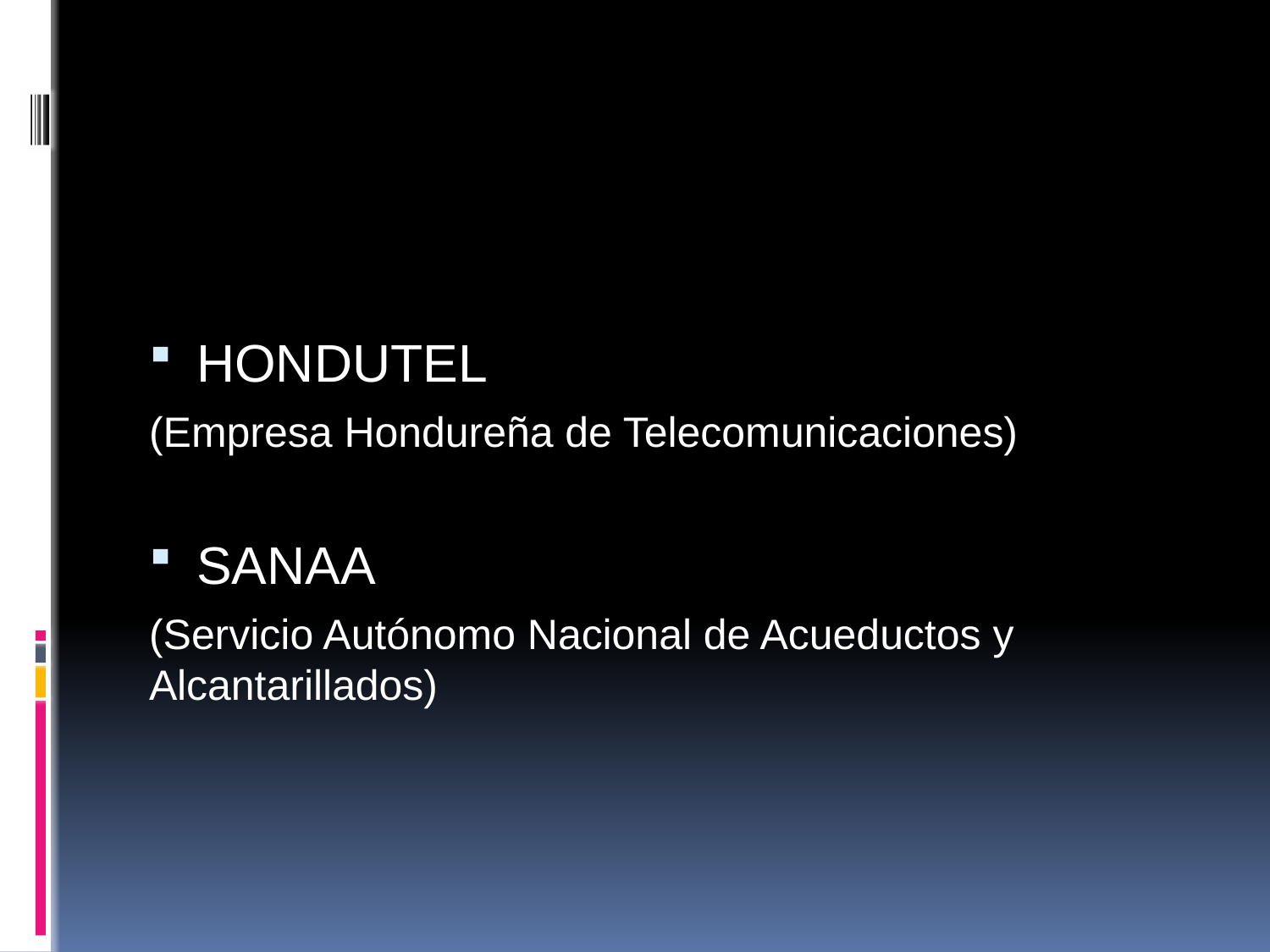

#

HONDUTEL
(Empresa Hondureña de Telecomunicaciones)

SANAA
(Servicio Autónomo Nacional de Acueductos y Alcantarillados)